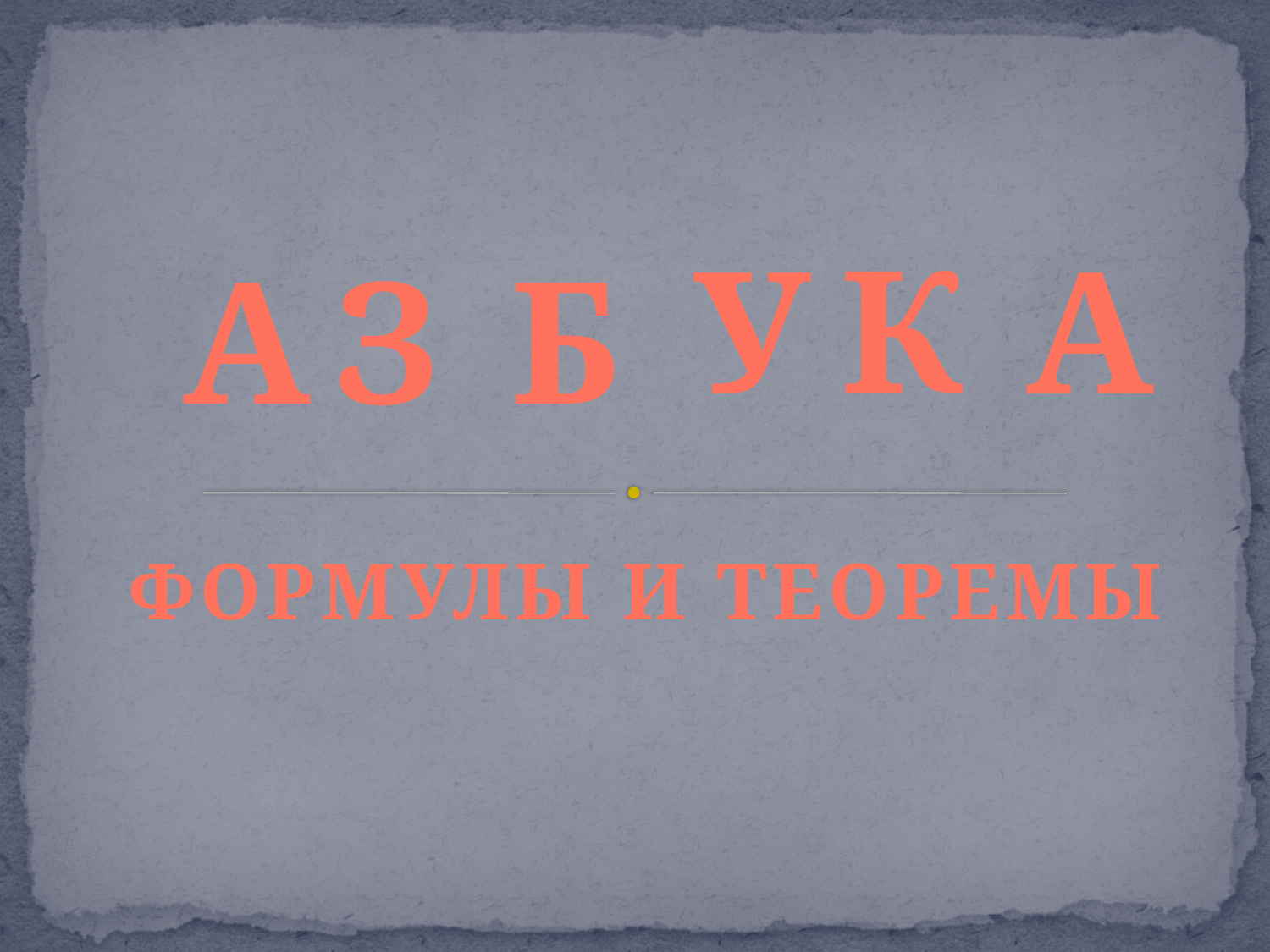

#
К
У
А
А
З
Б
ФОРМУЛЫ И ТЕОРЕМЫ